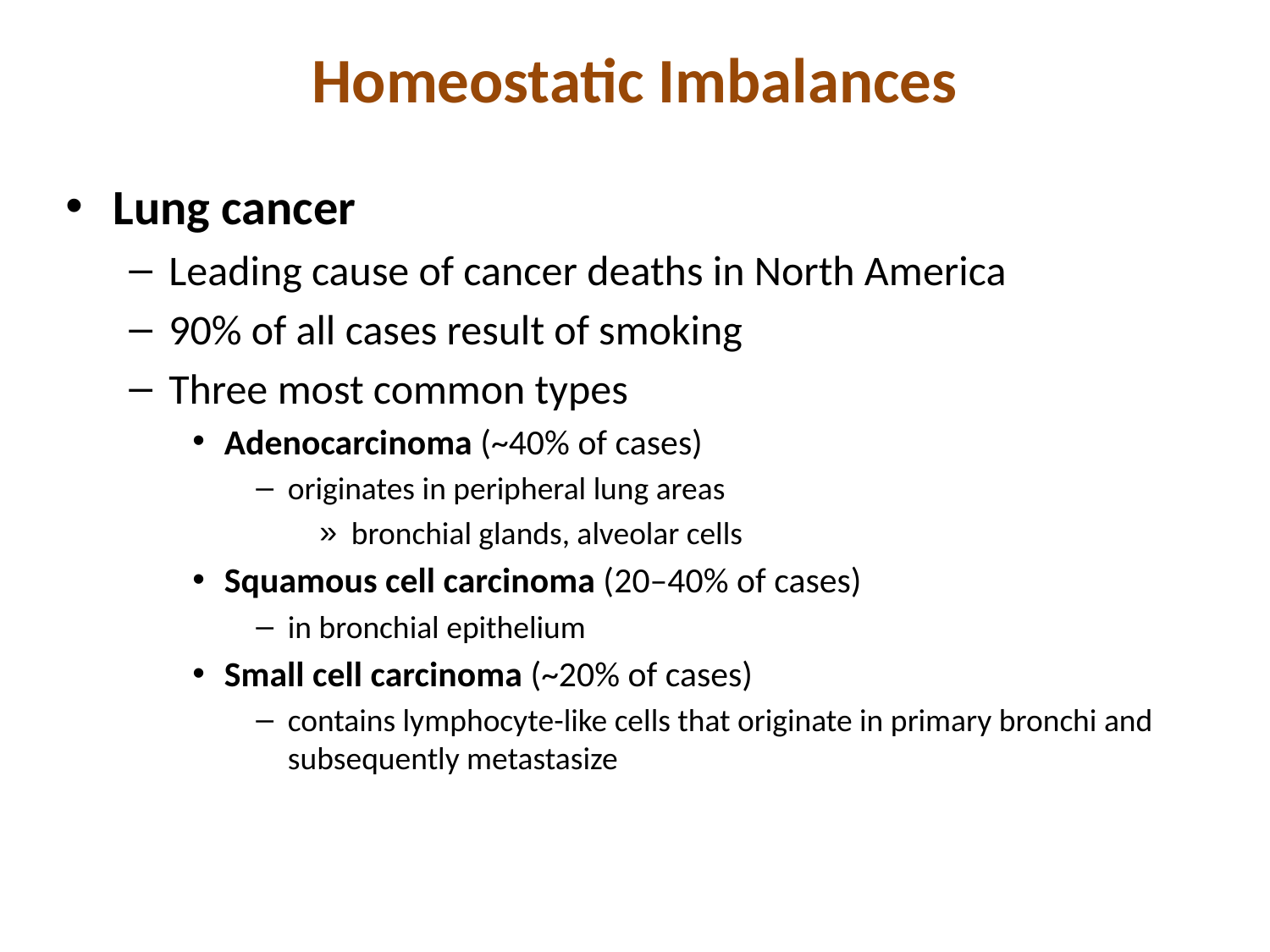

# Homeostatic Imbalances
Lung cancer
Leading cause of cancer deaths in North America
90% of all cases result of smoking
Three most common types
Adenocarcinoma (~40% of cases)
originates in peripheral lung areas
bronchial glands, alveolar cells
Squamous cell carcinoma (20–40% of cases)
in bronchial epithelium
Small cell carcinoma (~20% of cases)
contains lymphocyte-like cells that originate in primary bronchi and subsequently metastasize